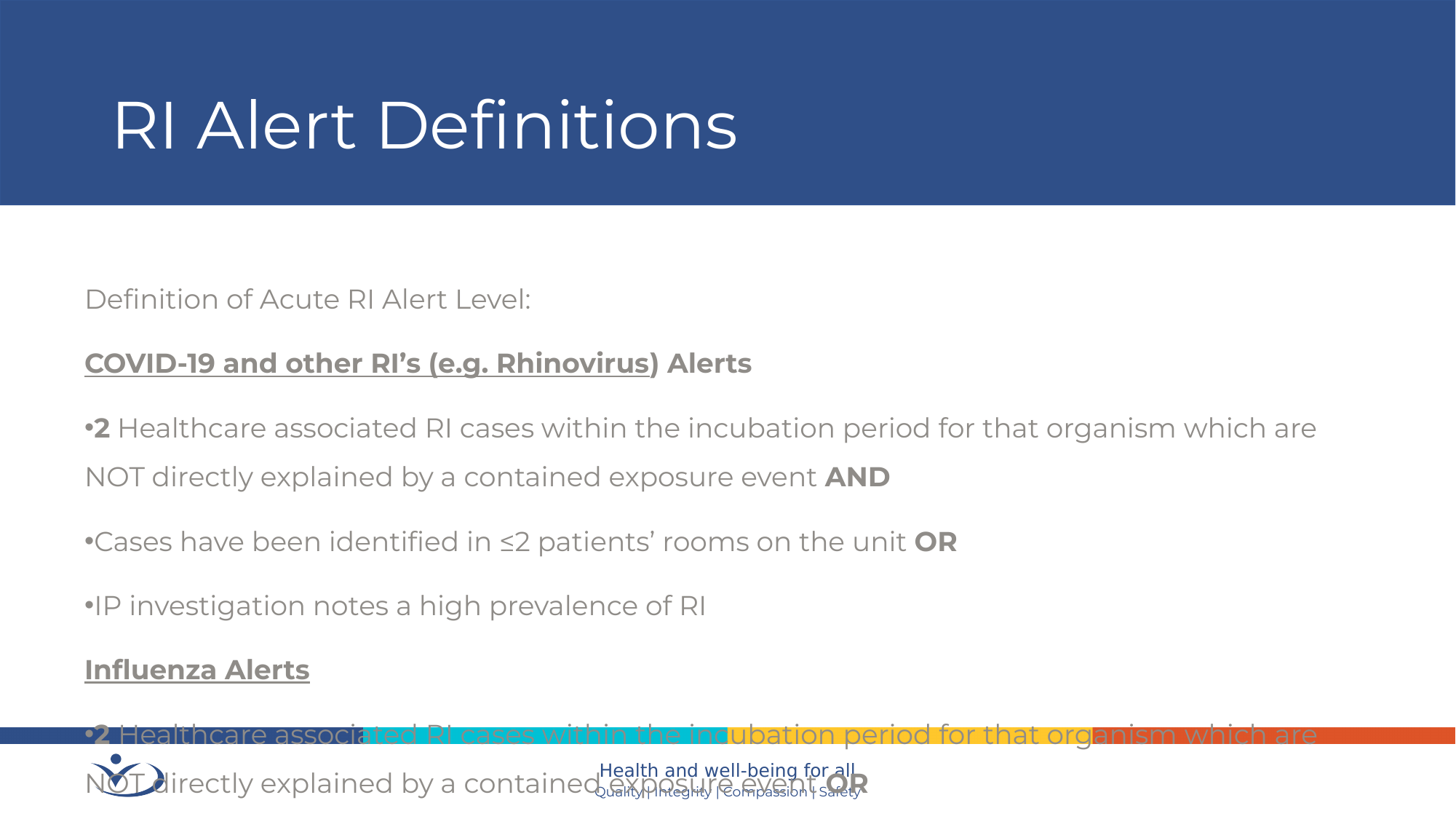

# RI Alert Definitions
GI

Definition of Acute RI Alert Level:
COVID-19 and other RI’s (e.g. Rhinovirus) Alerts
2 Healthcare associated RI cases within the incubation period for that organism which are NOT directly explained by a contained exposure event AND
Cases have been identified in ≤2 patients’ rooms on the unit OR
IP investigation notes a high prevalence of RI
Influenza Alerts
2 Healthcare associated RI cases within the incubation period for that organism which are NOT directly explained by a contained exposure event OR
IP investigation notes a high prevalence of RI